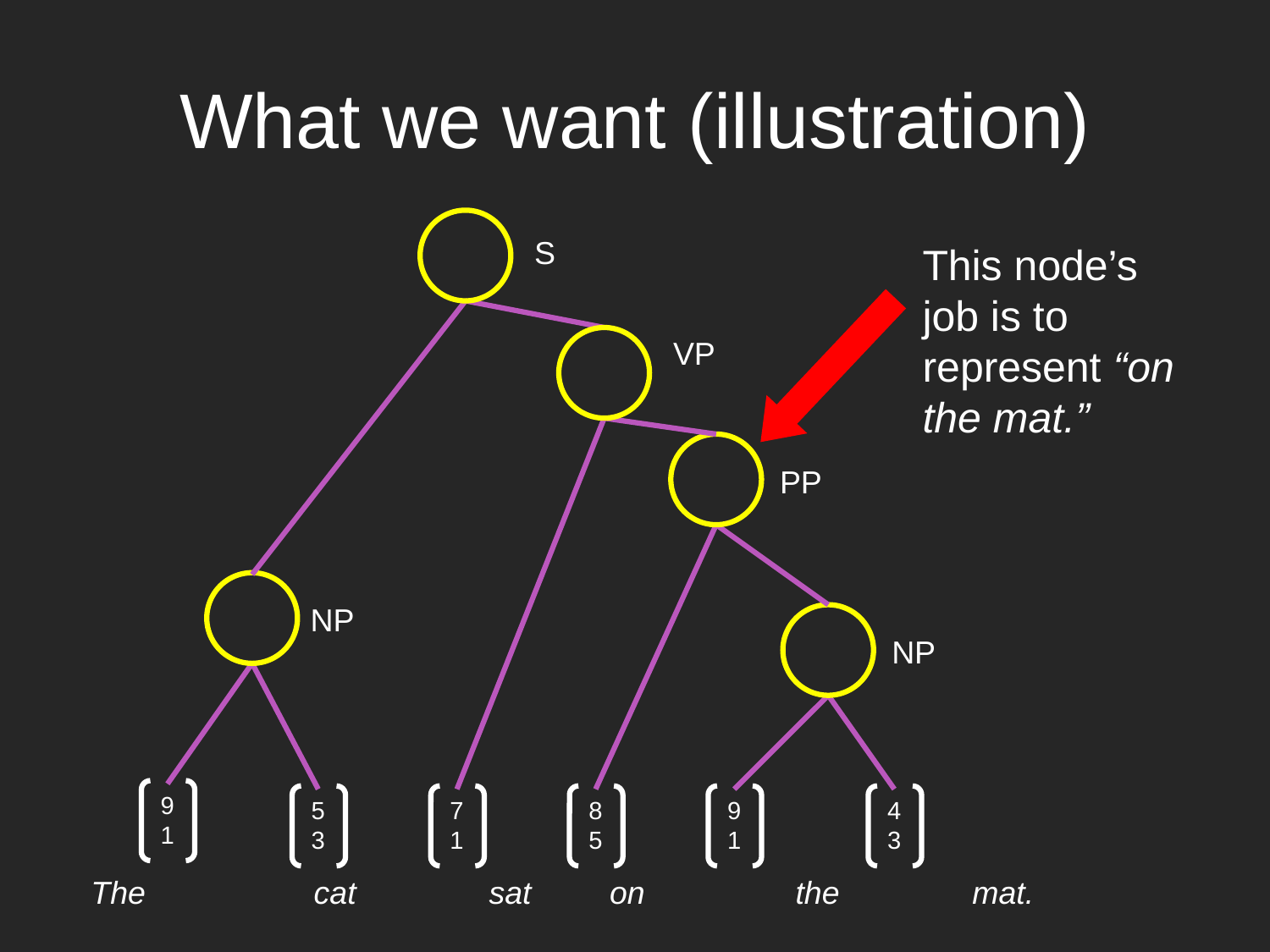

# What we want (illustration)

S
This node’s job is to represent “on the mat.”

VP

PP

NP

NP

9
1

7
1

8
5

9
1

4
3

5
3
The                   cat               sat
                                                 on                 the               mat.